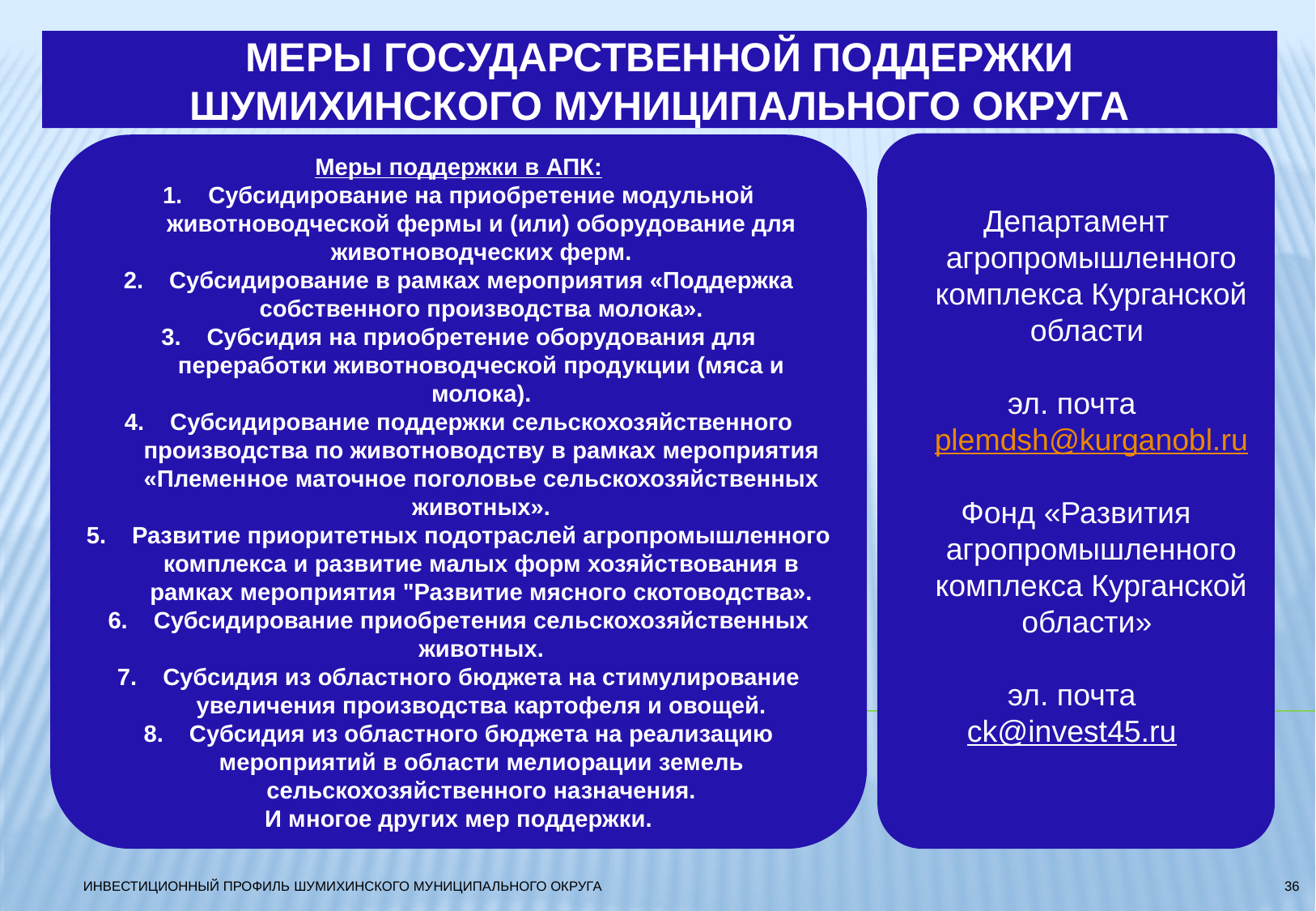

МЕРЫ ГОСУДАРСТВЕННОЙ ПОДДЕРЖКИ
ШУМИХИНСКОГО МУНИЦИПАЛЬНОГО ОКРУГА
Департамент агропромышленного комплекса Курганской области

эл. почта plemdsh@kurganobl.ru

Фонд «Развития агропромышленного комплекса Курганской области»

эл. почта
ck@invest45.ru

Меры поддержки в АПК:
Субсидирование на приобретение модульной животноводческой фермы и (или) оборудование для животноводческих ферм.
Субсидирование в рамках мероприятия «Поддержка собственного производства молока».
Субсидия на приобретение оборудования для переработки животноводческой продукции (мяса и молока).
Субсидирование поддержки сельскохозяйственного производства по животноводству в рамках мероприятия «Племенное маточное поголовье сельскохозяйственных животных».
Развитие приоритетных подотраслей агропромышленного комплекса и развитие малых форм хозяйствования в рамках мероприятия "Развитие мясного скотоводства».
Субсидирование приобретения сельскохозяйственных животных.
Субсидия из областного бюджета на стимулирование увеличения производства картофеля и овощей.
Субсидия из областного бюджета на реализацию мероприятий в области мелиорации земель сельскохозяйственного назначения.
И многое других мер поддержки.
ИНВЕСТИЦИОННЫЙ ПРОФИЛЬ ШУМИХИНСКОГО МУНИЦИПАЛЬНОГО ОКРУГА
36